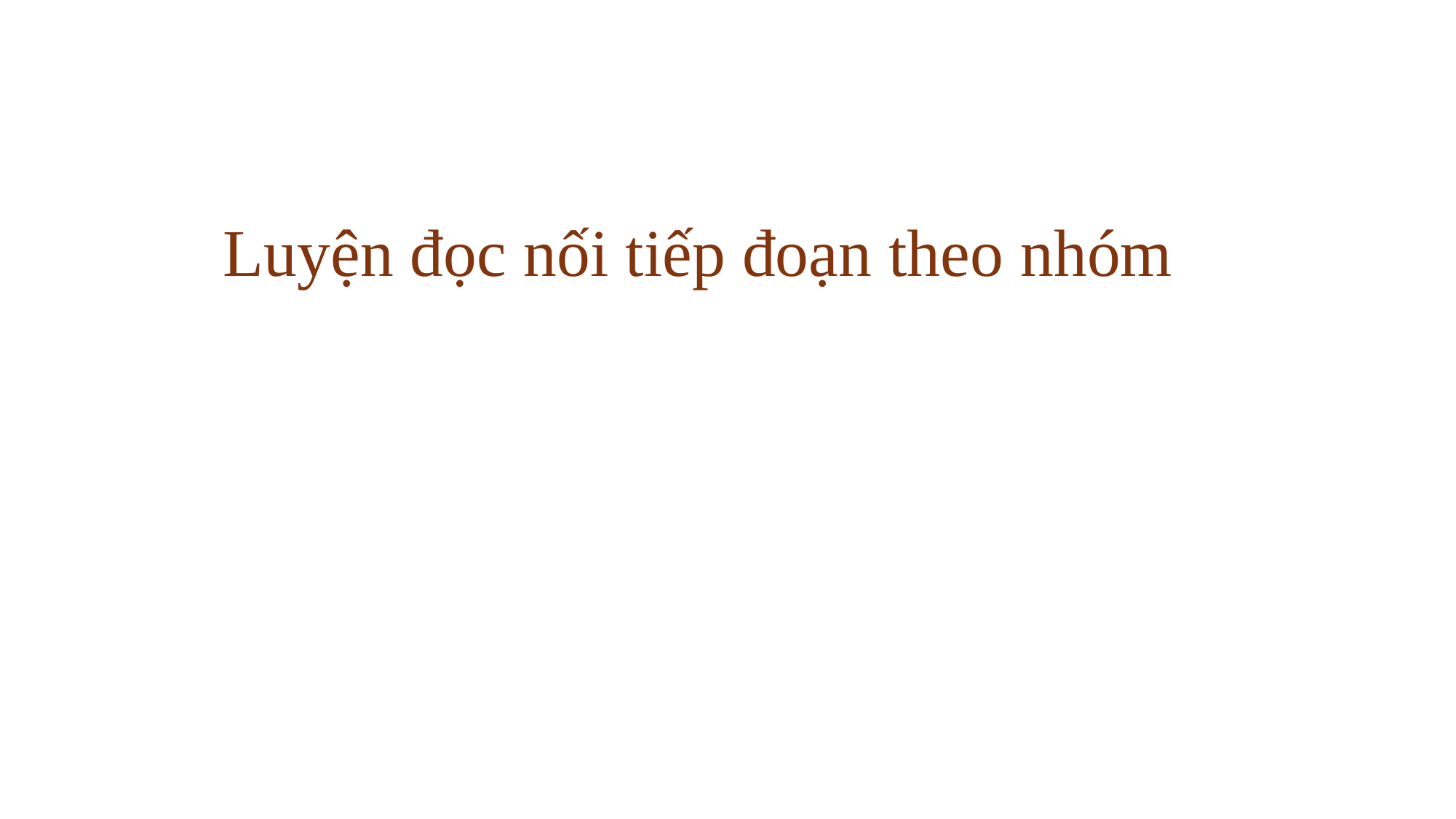

Luyện đọc nối tiếp đoạn theo nhóm